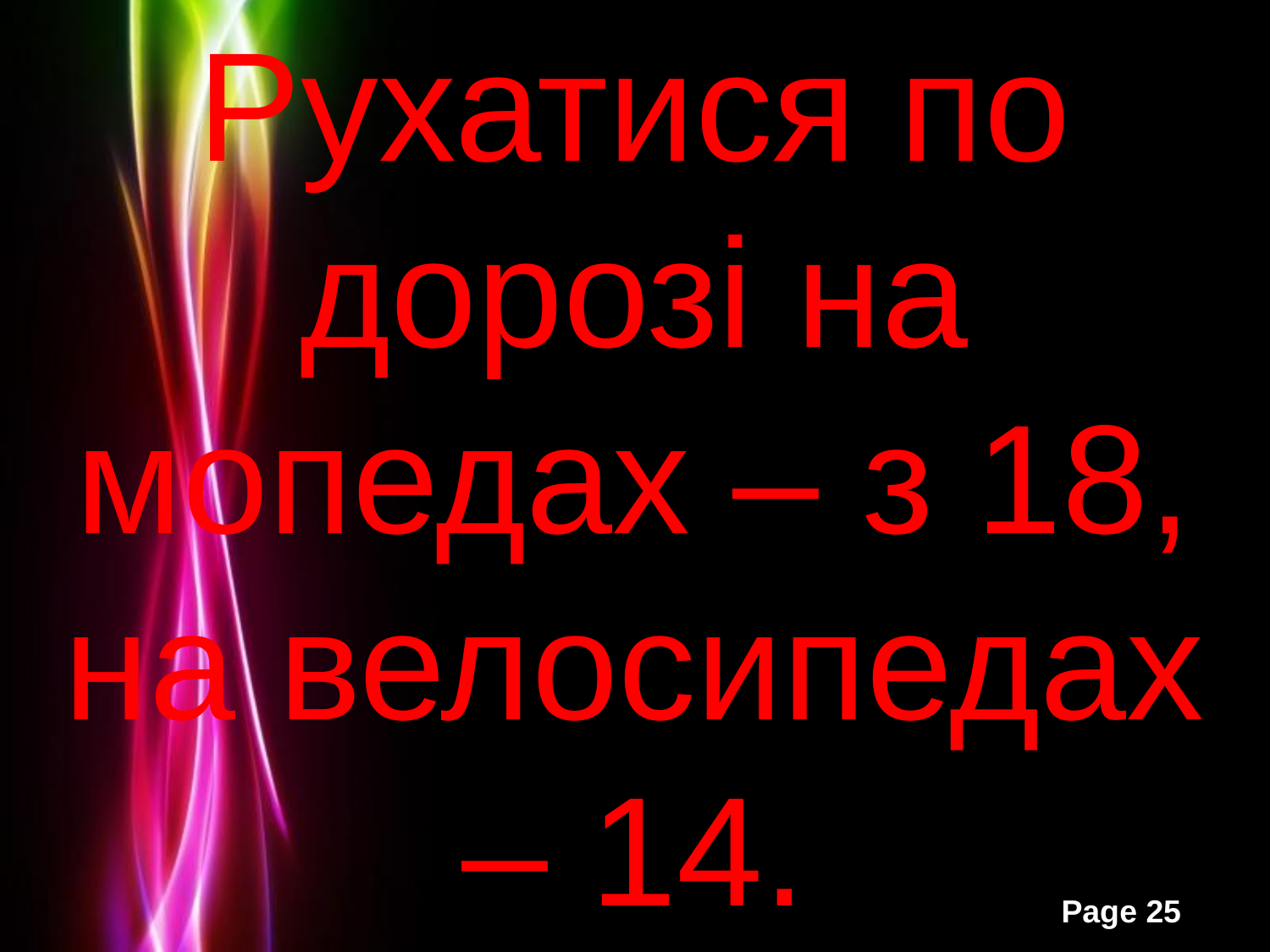

Рухатися по дорозі на мопедах – з 18, на велосипедах – 14.
#